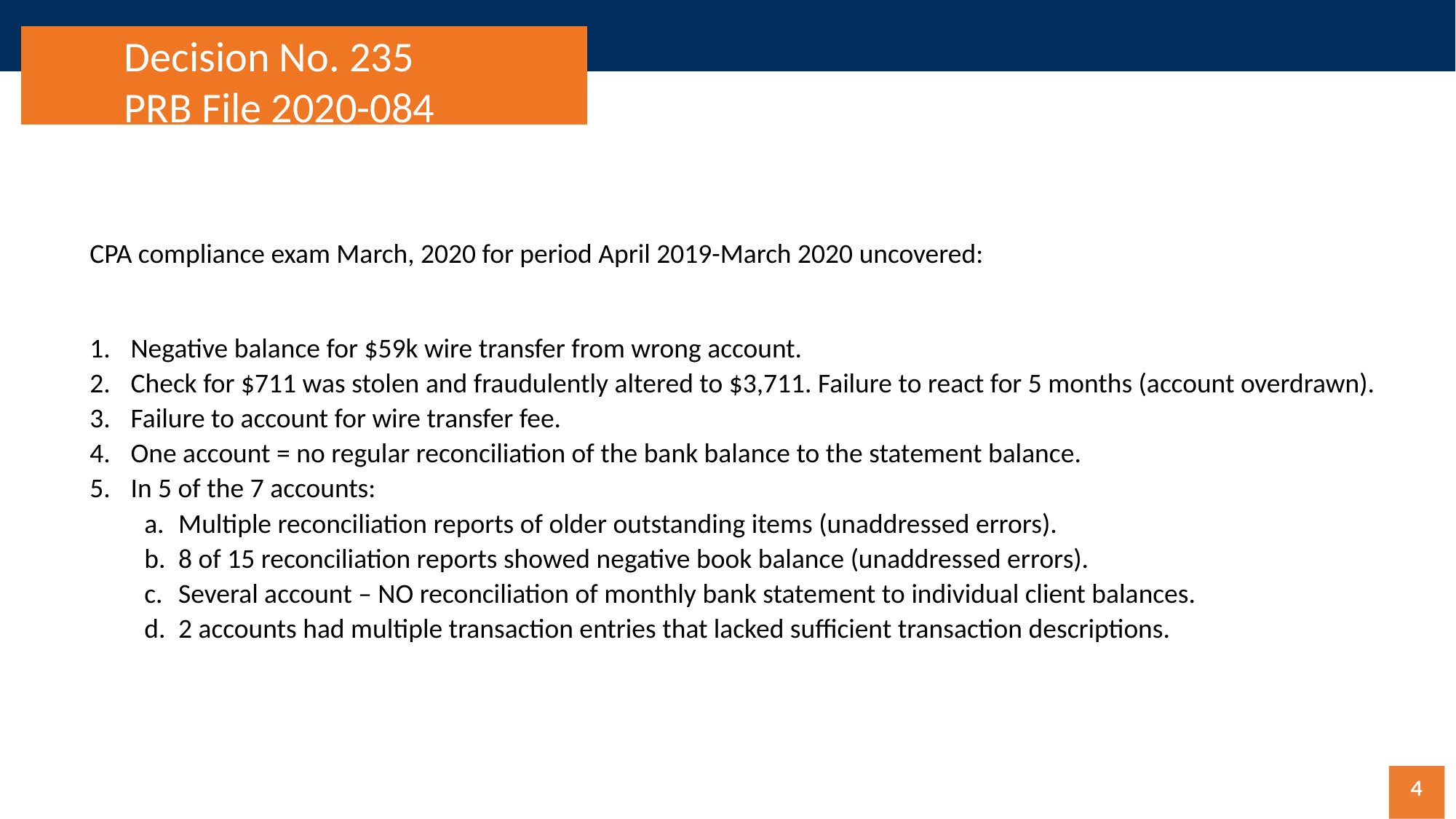

Decision No. 235
PRB File 2020-084

#
CPA compliance exam March, 2020 for period April 2019-March 2020 uncovered:

Negative balance for $59k wire transfer from wrong account.
Check for $711 was stolen and fraudulently altered to $3,711. Failure to react for 5 months (account overdrawn).
Failure to account for wire transfer fee.
One account = no regular reconciliation of the bank balance to the statement balance.
In 5 of the 7 accounts:
Multiple reconciliation reports of older outstanding items (unaddressed errors).
8 of 15 reconciliation reports showed negative book balance (unaddressed errors).
Several account – NO reconciliation of monthly bank statement to individual client balances.
2 accounts had multiple transaction entries that lacked sufficient transaction descriptions.